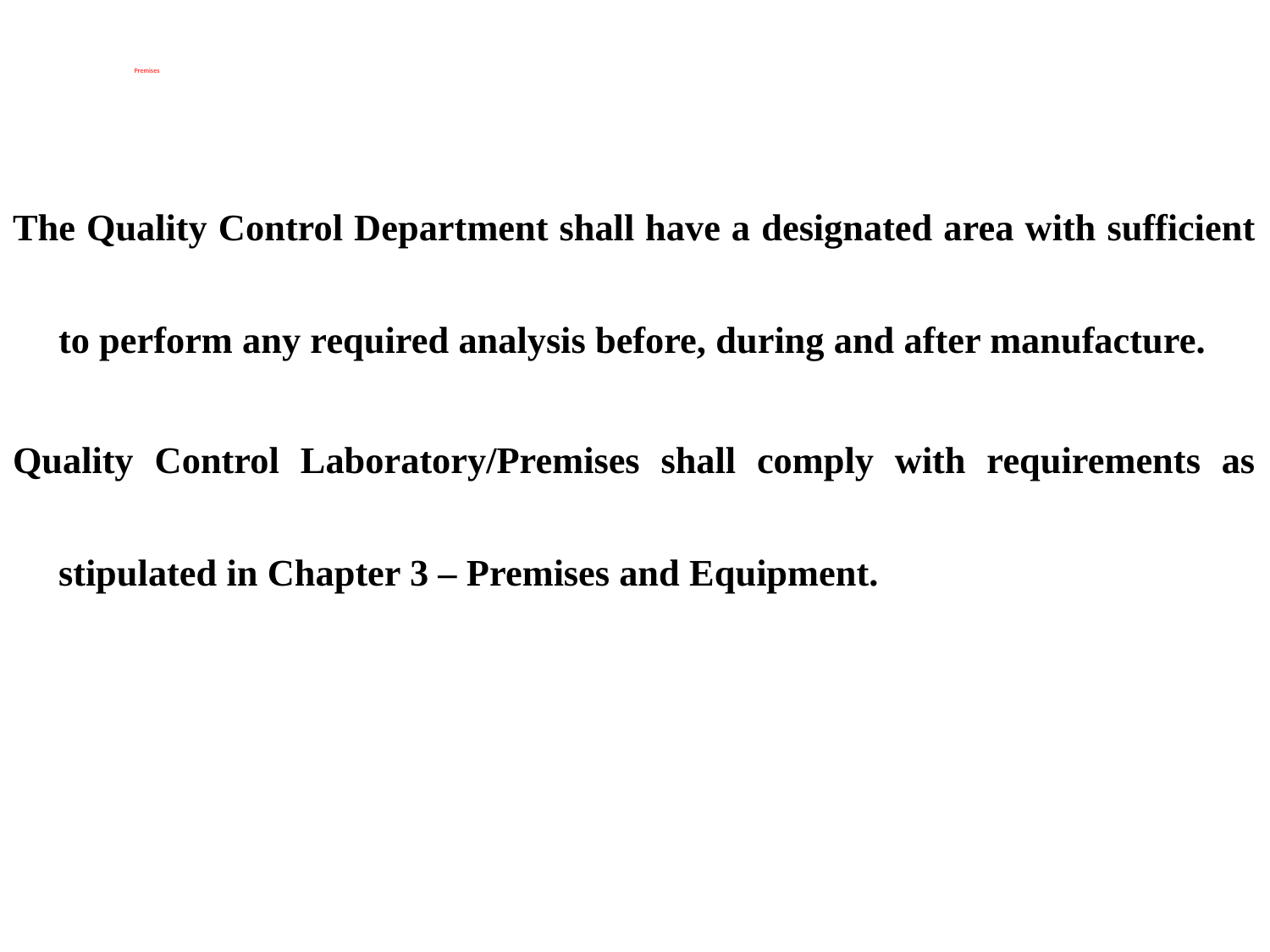

# Premises
The Quality Control Department shall have a designated area with sufficient to perform any required analysis before, during and after manufacture.
Quality Control Laboratory/Premises shall comply with requirements as stipulated in Chapter 3 – Premises and Equipment.